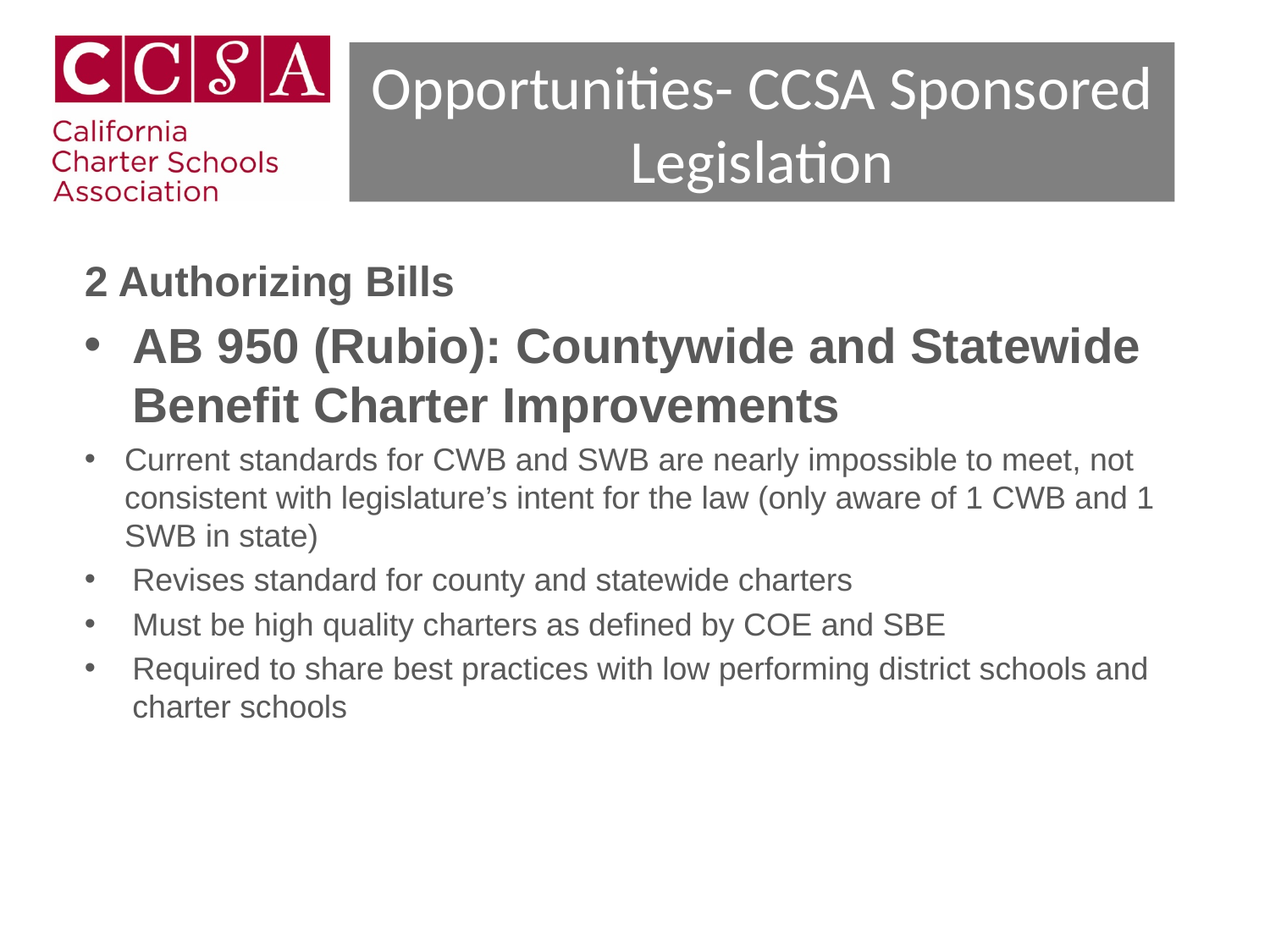

# Opportunities- CCSA Sponsored Legislation
2 Authorizing Bills
AB 950 (Rubio): Countywide and Statewide Benefit Charter Improvements
Current standards for CWB and SWB are nearly impossible to meet, not consistent with legislature’s intent for the law (only aware of 1 CWB and 1 SWB in state)
Revises standard for county and statewide charters
Must be high quality charters as defined by COE and SBE
Required to share best practices with low performing district schools and charter schools